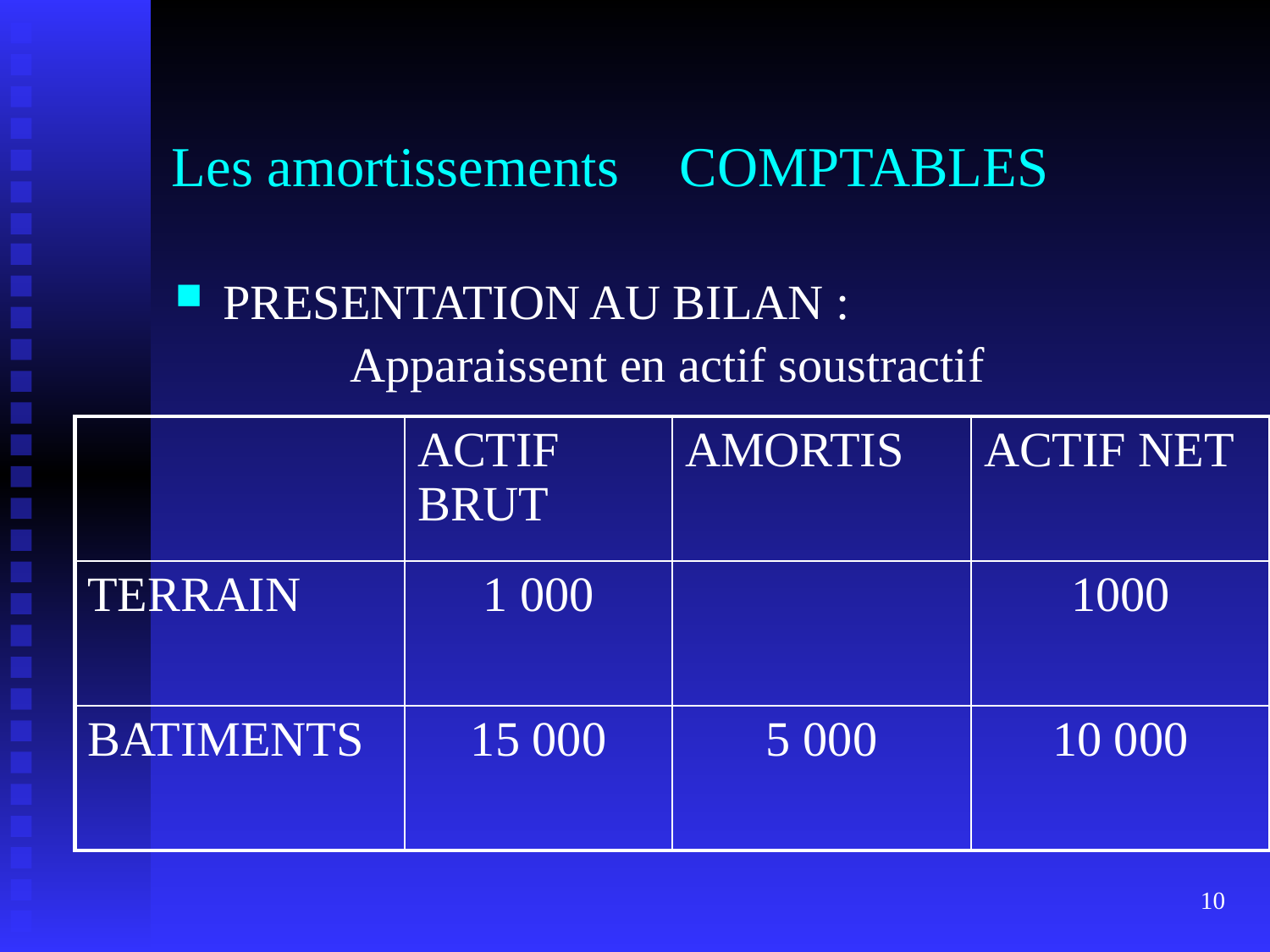

# Les amortissements 	COMPTABLES
PRESENTATION AU BILAN :
		Apparaissent en actif soustractif

|  | ACTIF BRUT | AMORTIS | ACTIF NET |
| --- | --- | --- | --- |
| TERRAIN | 1 000 |  | 1000 |
| BATIMENTS | 15 000 | 5 000 | 10 000 |
10